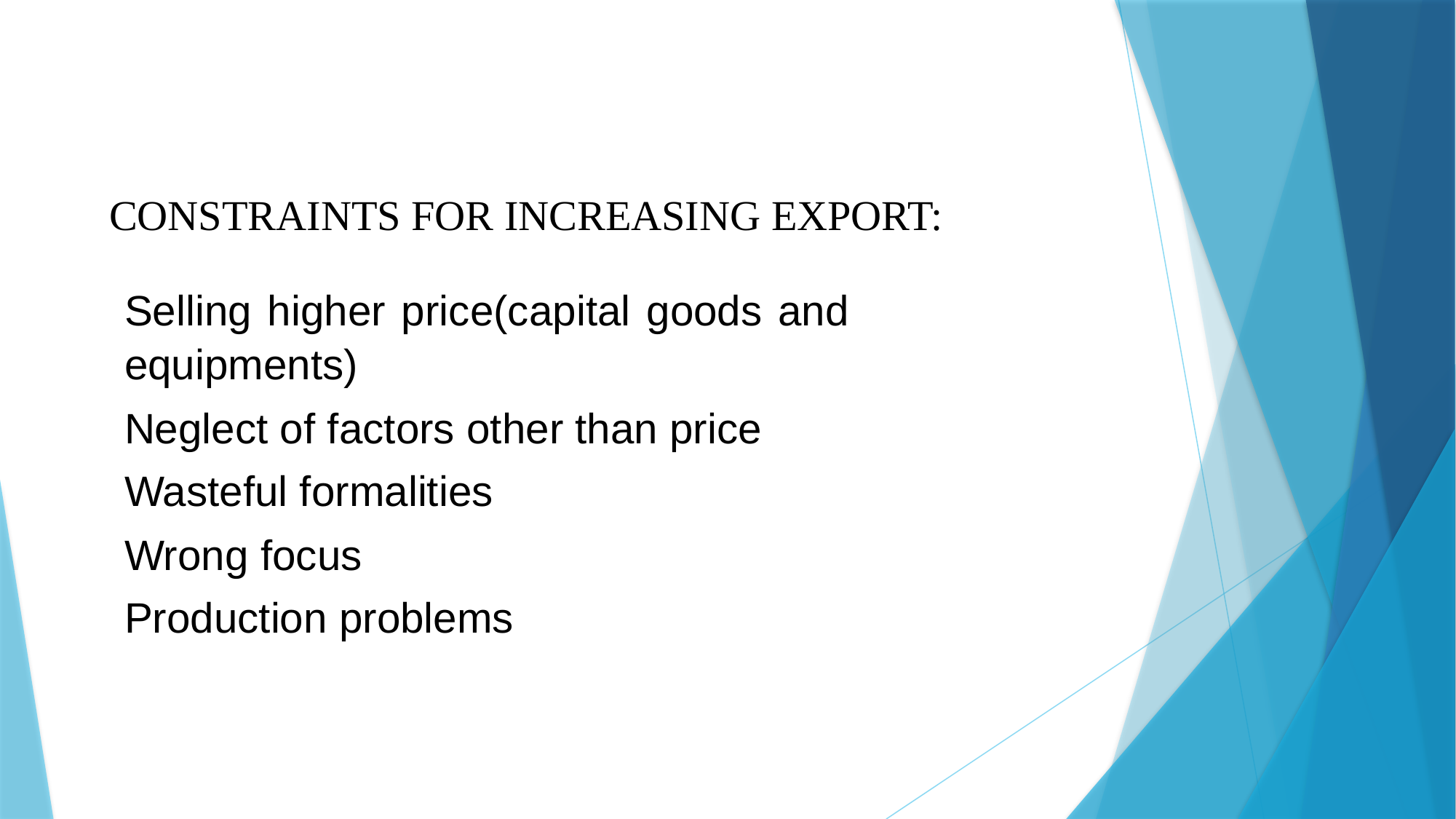

CONSTRAINTS FOR INCREASING EXPORT:
Selling higher price(capital goods and equipments)
Neglect of factors other than price
Wasteful formalities
Wrong focus
Production problems